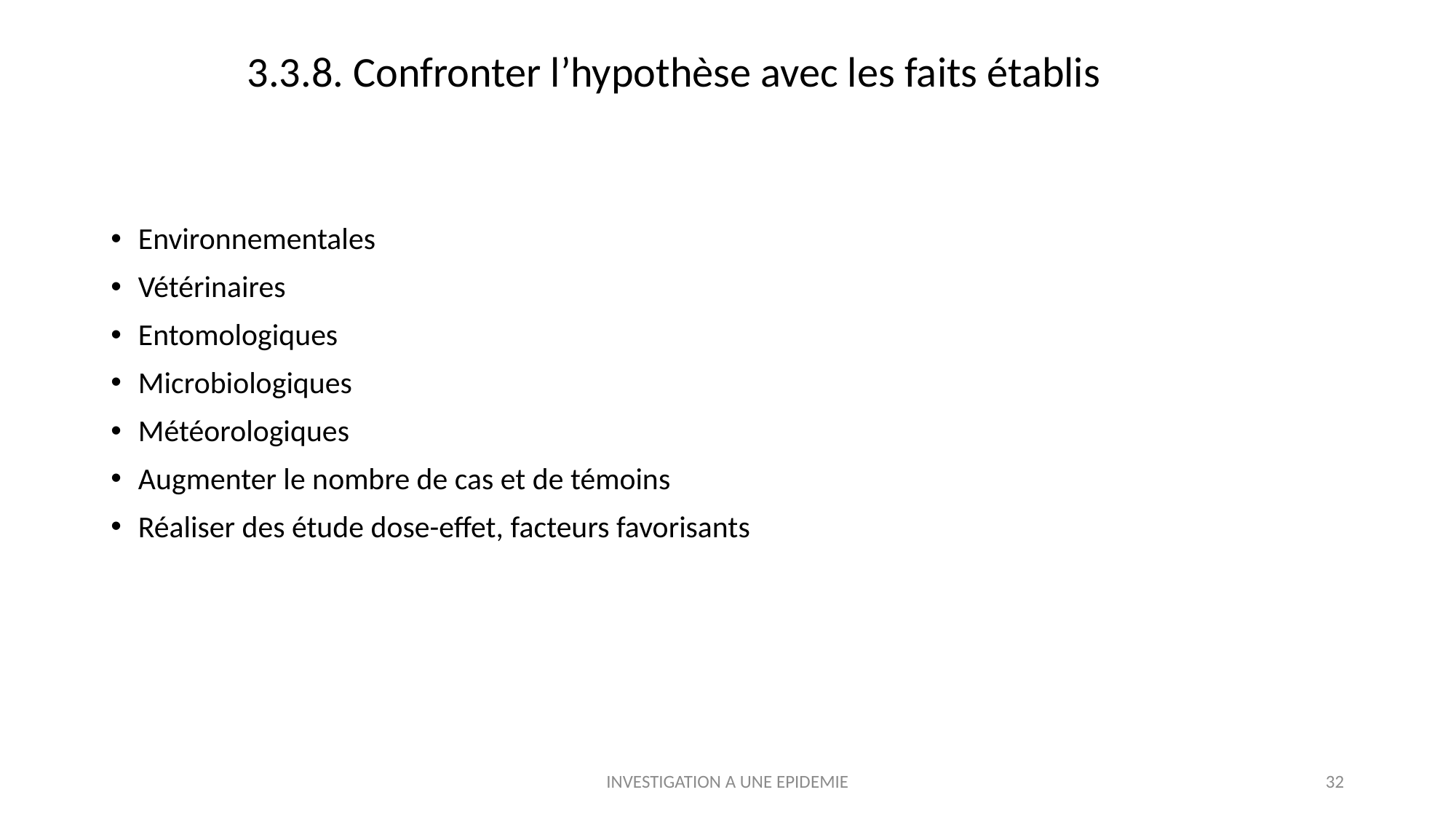

# 3.3.8. Confronter l’hypothèse avec les faits établis
Environnementales
Vétérinaires
Entomologiques
Microbiologiques
Météorologiques
Augmenter le nombre de cas et de témoins
Réaliser des étude dose-effet, facteurs favorisants
INVESTIGATION A UNE EPIDEMIE
32